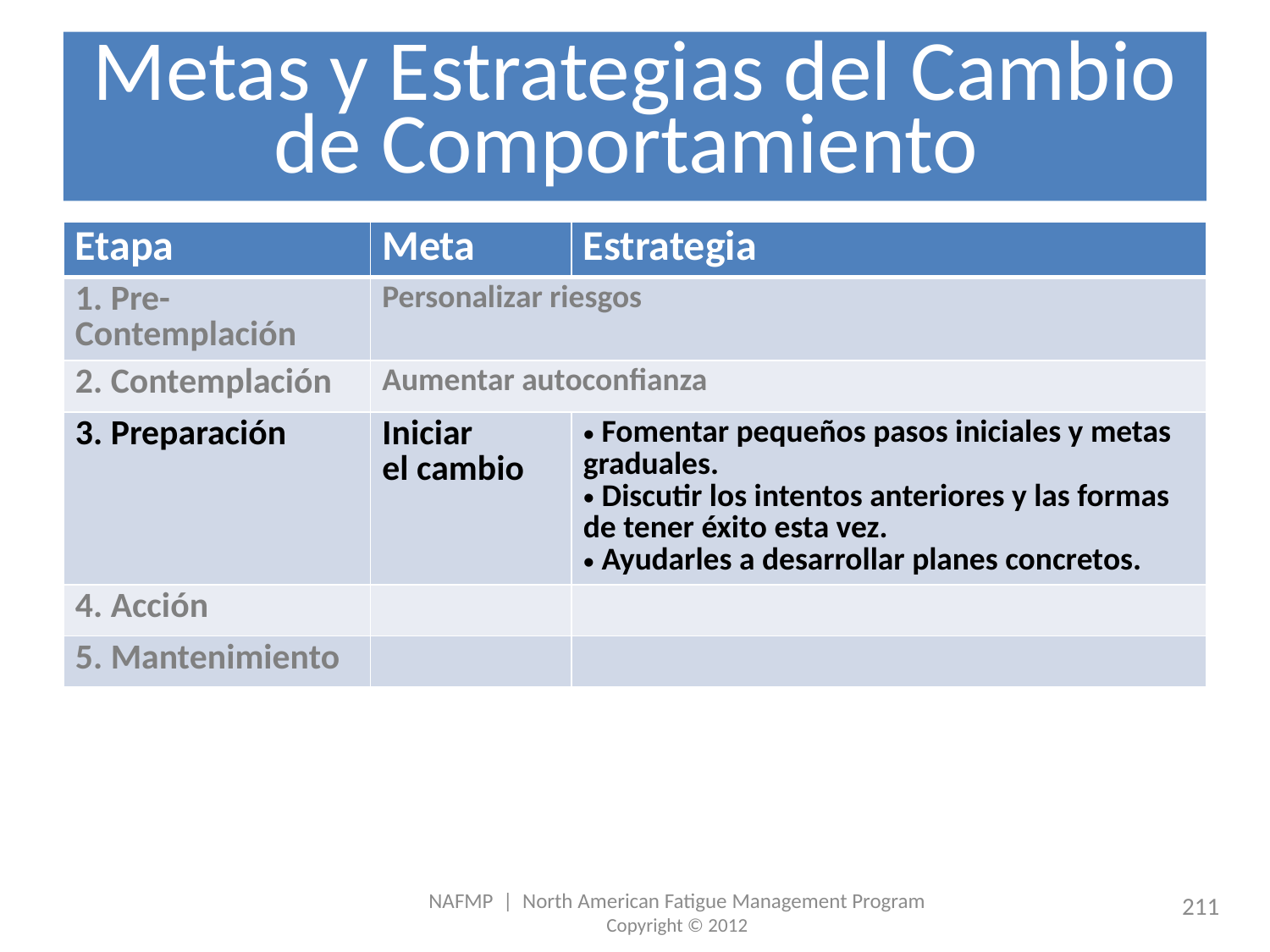

# Metas y Estrategias del Cambio de Comportamiento
| Etapa | Meta | Estrategia |
| --- | --- | --- |
| 1. Pre-Contemplación | Personalizar riesgos |  |
| 2. Contemplación | Aumentar autoconfianza |  |
| 3. Preparación | Iniciar el cambio | Fomentar pequeños pasos iniciales y metas graduales. Discutir los intentos anteriores y las formas de tener éxito esta vez. Ayudarles a desarrollar planes concretos. |
| 4. Acción |  |  |
| 5. Mantenimiento |  |  |